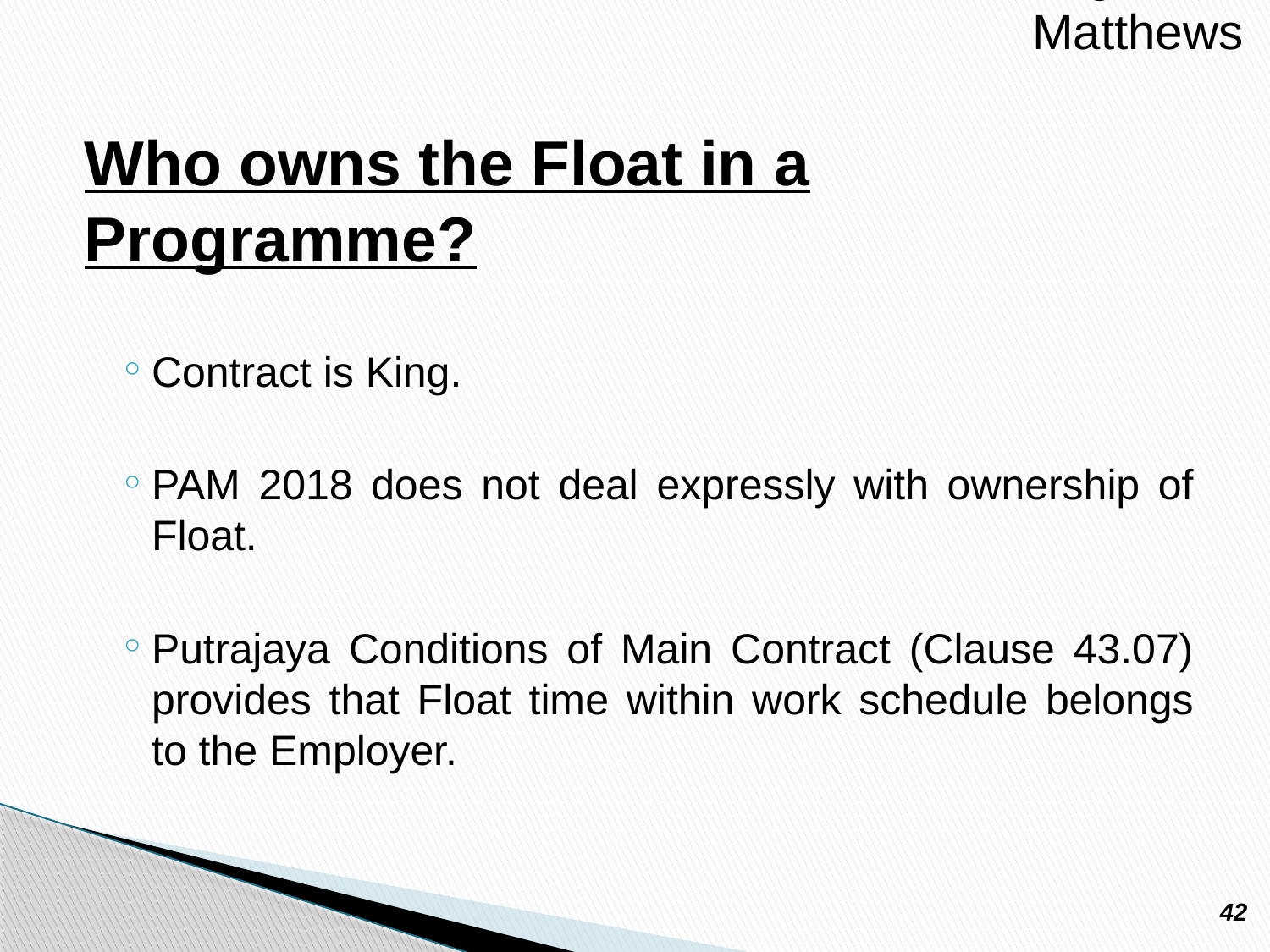

Presgrave & Matthews
Who owns the Float in a Programme?

Contract is King.

PAM 2018 does not deal expressly with ownership of Float.

Putrajaya Conditions of Main Contract (Clause 43.07) provides that Float time within work schedule belongs to the Employer.

42